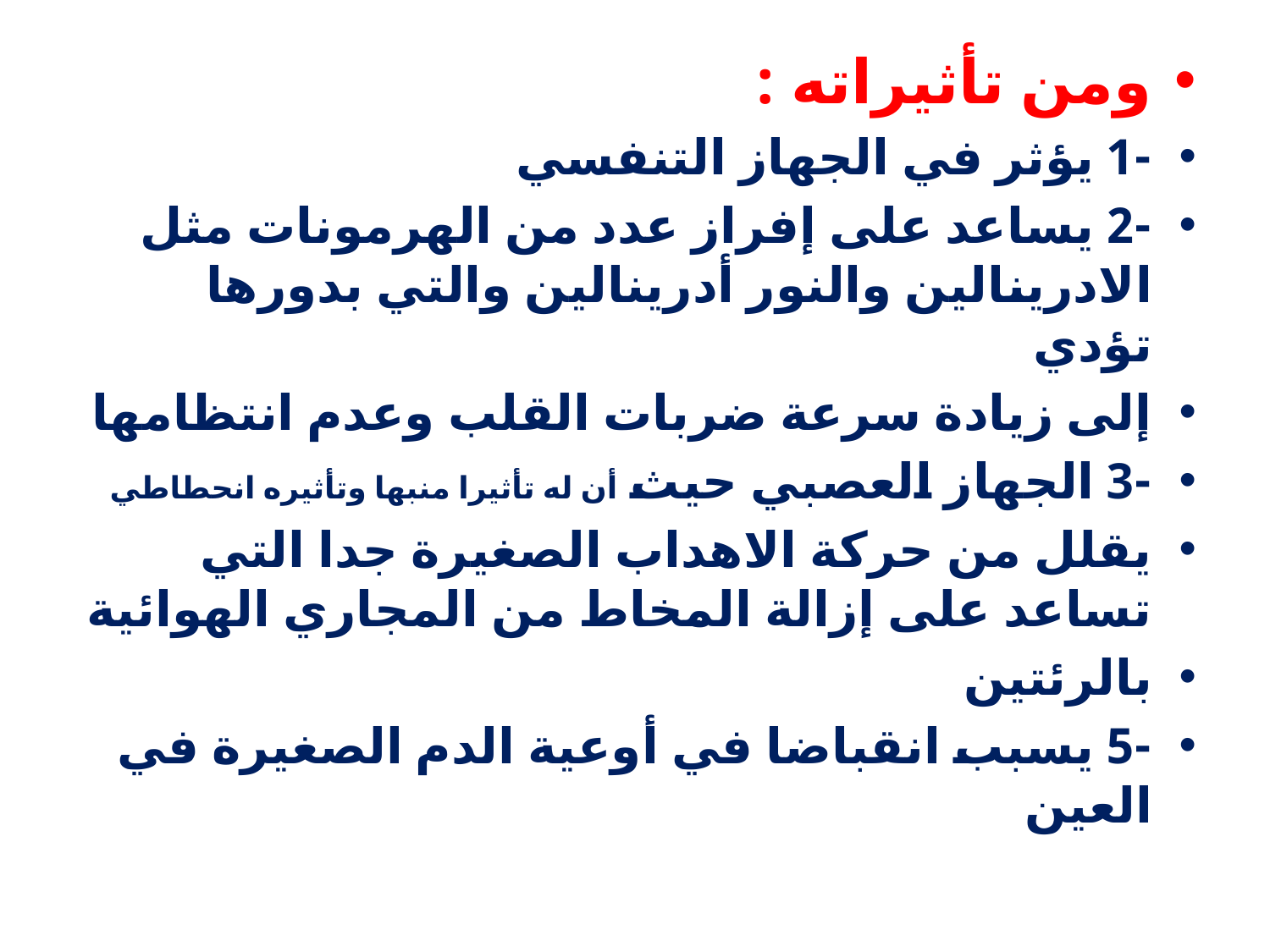

ومن تأثيراته :
-1 يؤثر في الجهاز التنفسي
-2 يساعد على إفراز عدد من الهرمونات مثل الادرينالين والنور أدرينالين والتي بدورها تؤدي
إلى زيادة سرعة ضربات القلب وعدم انتظامها
-3 الجهاز العصبي حيث أن له تأثيرا منبها وتأثيره انحطاطي
يقلل من حركة الاهداب الصغيرة جدا التي تساعد على إزالة المخاط من المجاري الهوائية
بالرئتين
-5 يسبب انقباضا في أوعية الدم الصغيرة في العين

#